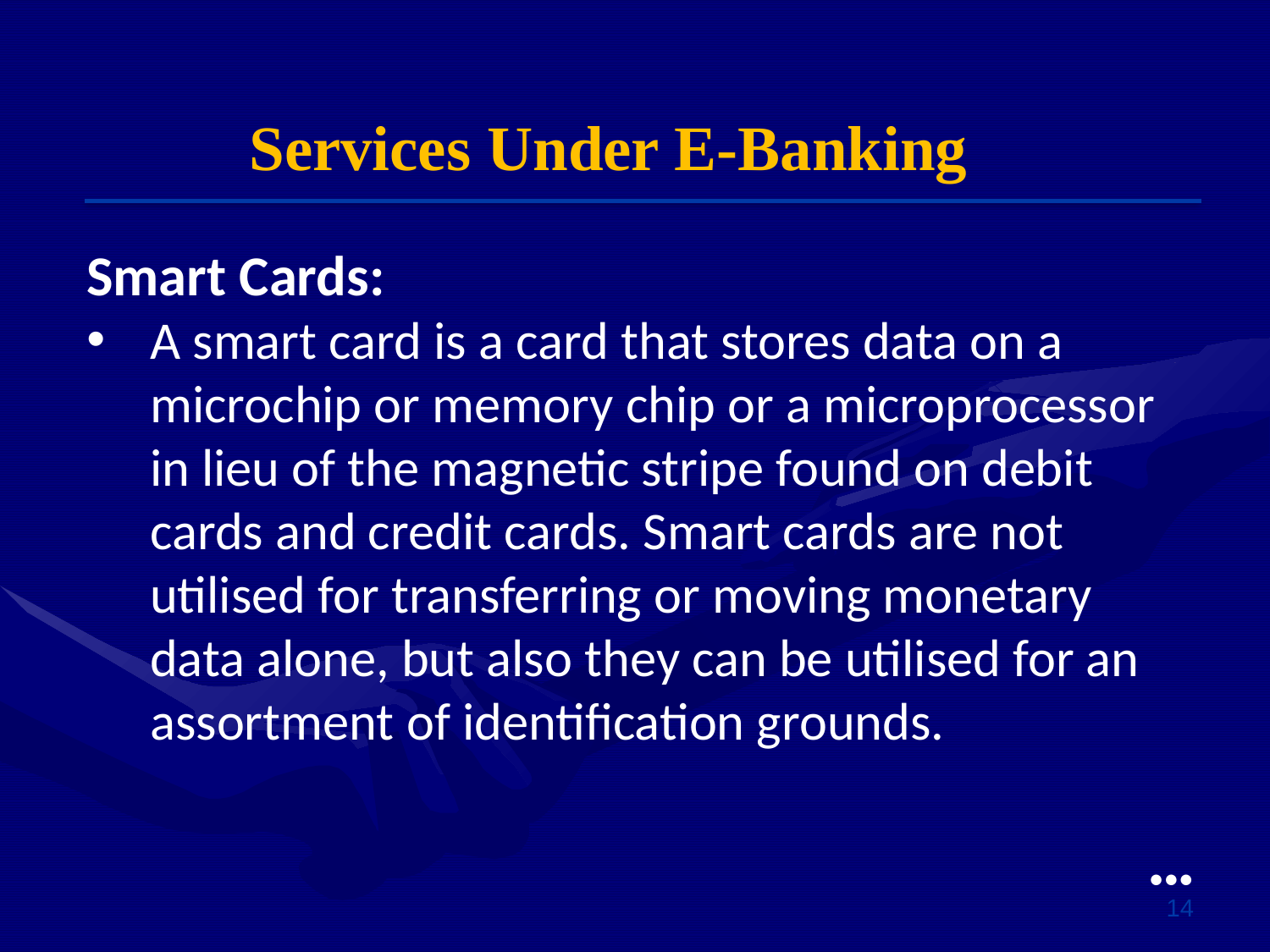

Services Under E-Banking
Smart Cards:
A smart card is a card that stores data on a microchip or memory chip or a microprocessor in lieu of the magnetic stripe found on debit cards and credit cards. Smart cards are not utilised for transferring or moving monetary data alone, but also they can be utilised for an assortment of identification grounds.
●●●
14